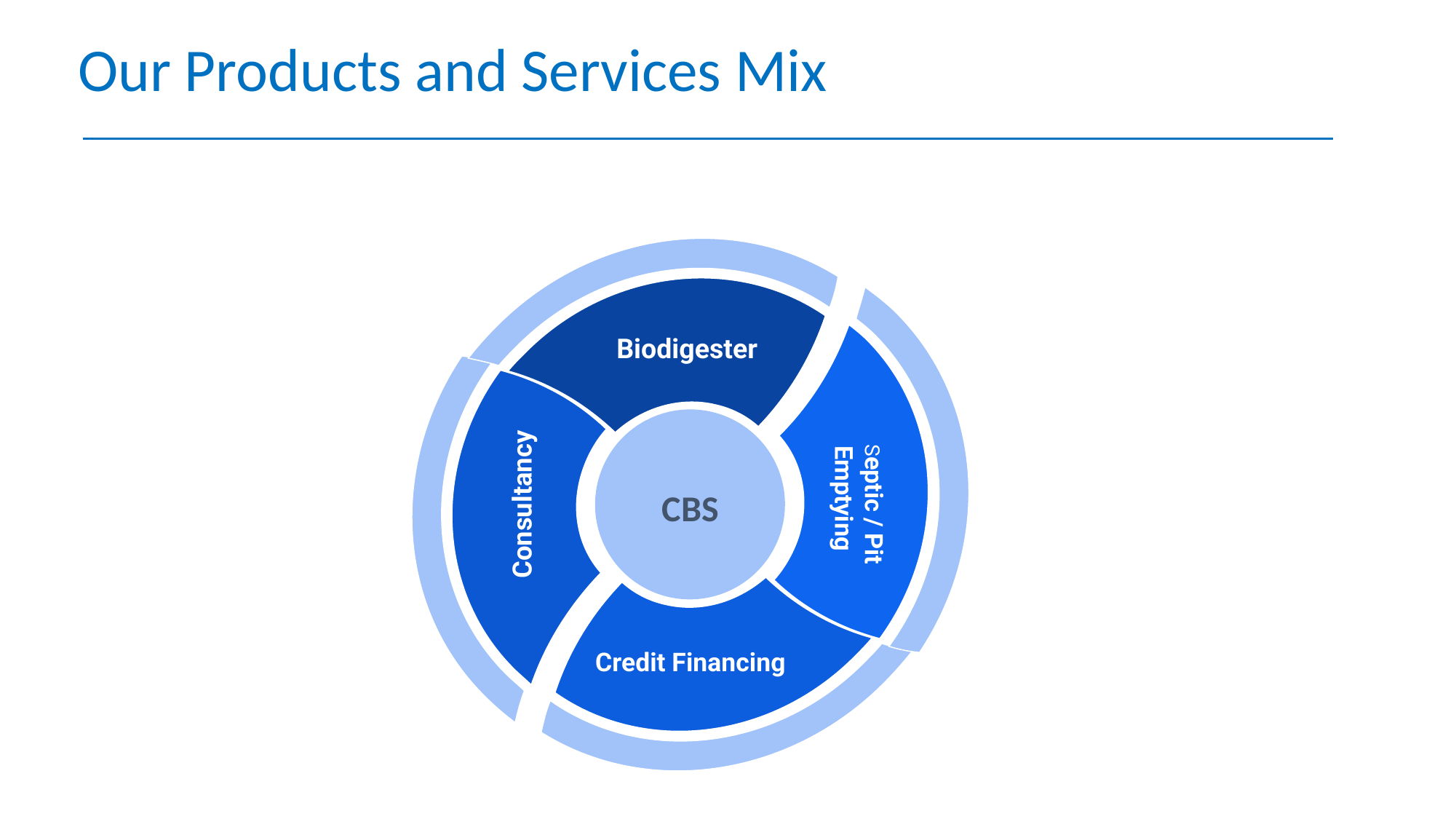

# Our Products and Services Mix

Biodigester

Septic / Pit Emptying

Consultancy

CBS

Credit Financing
29